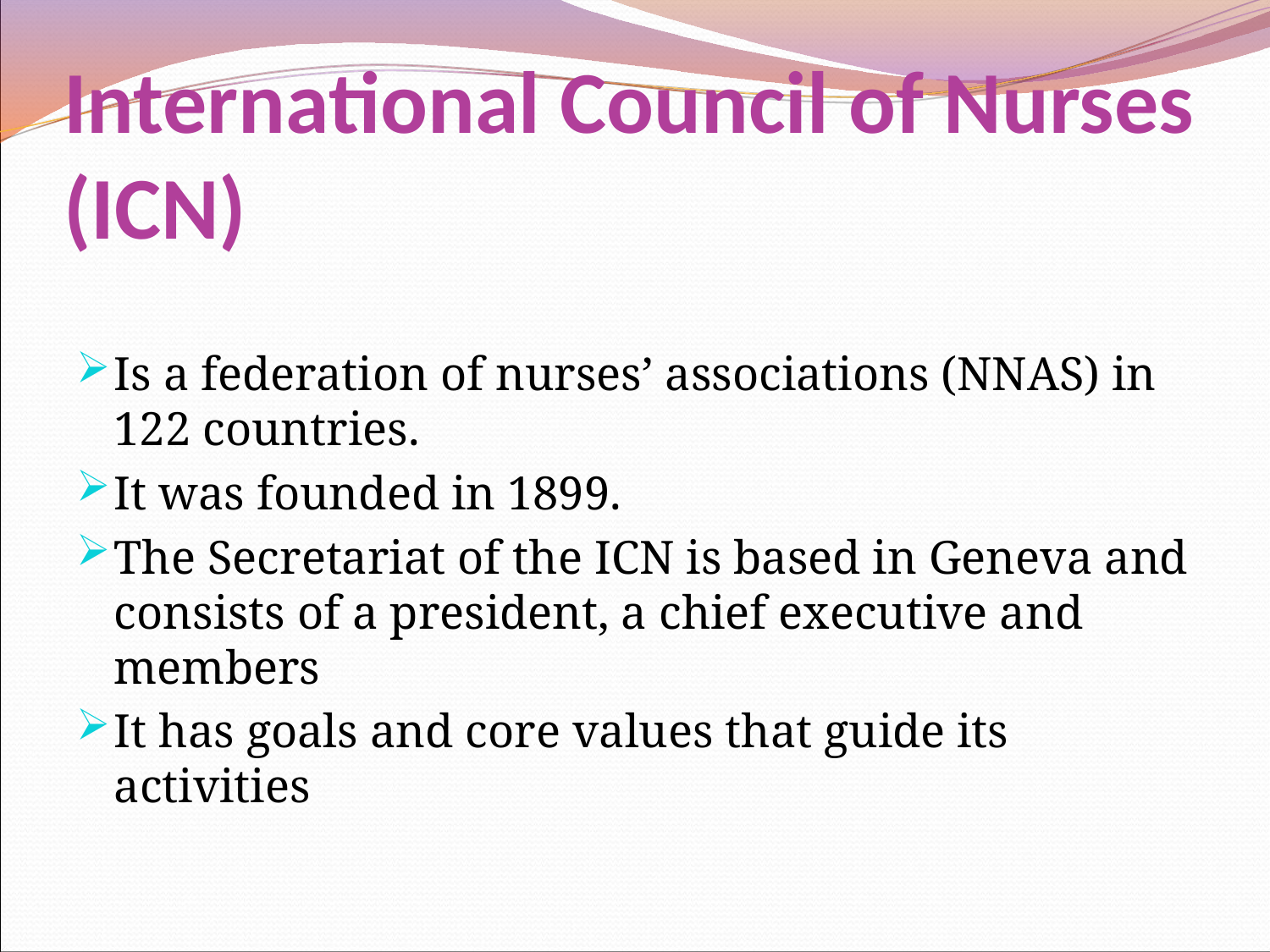

# International Council of Nurses (ICN)
Is a federation of nurses’ associations (NNAS) in 122 countries.
It was founded in 1899.
The Secretariat of the ICN is based in Geneva and consists of a president, a chief executive and members
It has goals and core values that guide its activities